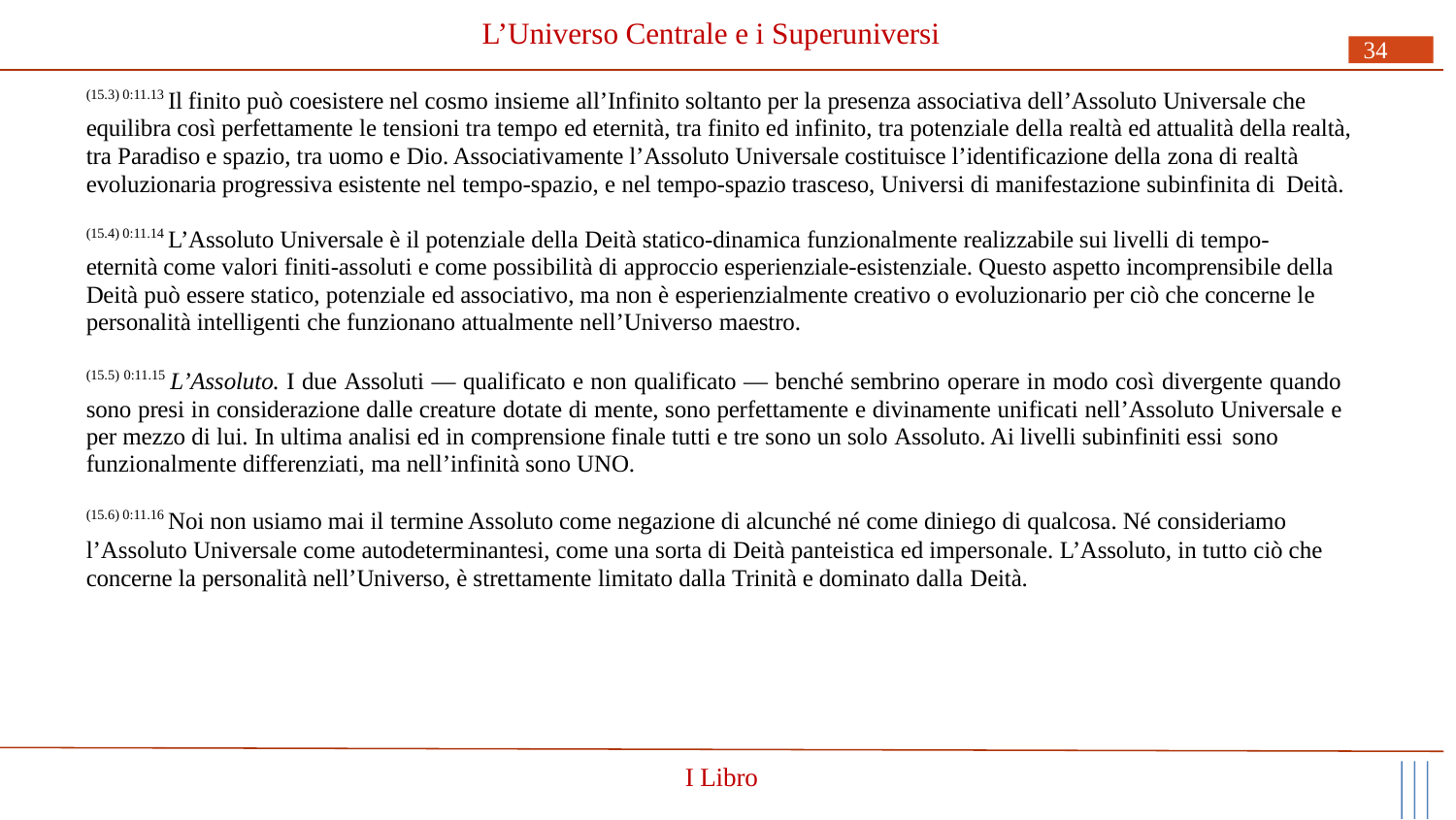

# L’Universo Centrale e i Superuniversi
34

(15.3) 0:11.13 Il finito può coesistere nel cosmo insieme all’Infinito soltanto per la presenza associativa dell’Assoluto Universale che  equilibra così perfettamente le tensioni tra tempo ed eternità, tra finito ed infinito, tra potenziale della realtà ed attualità della realtà,  tra Paradiso e spazio, tra uomo e Dio. Associativamente l’Assoluto Universale costituisce l’identificazione della zona di realtà  evoluzionaria progressiva esistente nel tempo-spazio, e nel tempo-spazio trasceso, Universi di manifestazione subinfinita di Deità.

(15.4) 0:11.14 L’Assoluto Universale è il potenziale della Deità statico-dinamica funzionalmente realizzabile sui livelli di tempo-  eternità come valori finiti-assoluti e come possibilità di approccio esperienziale-esistenziale. Questo aspetto incomprensibile della  Deità può essere statico, potenziale ed associativo, ma non è esperienzialmente creativo o evoluzionario per ciò che concerne le  personalità intelligenti che funzionano attualmente nell’Universo maestro.

(15.5) 0:11.15 L’Assoluto. I due Assoluti — qualificato e non qualificato — benché sembrino operare in modo così divergente quando  sono presi in considerazione dalle creature dotate di mente, sono perfettamente e divinamente unificati nell’Assoluto Universale e  per mezzo di lui. In ultima analisi ed in comprensione finale tutti e tre sono un solo Assoluto. Ai livelli subinfiniti essi sono
funzionalmente differenziati, ma nell’infinità sono UNO.

(15.6) 0:11.16 Noi non usiamo mai il termine Assoluto come negazione di alcunché né come diniego di qualcosa. Né consideriamo
l’Assoluto Universale come autodeterminantesi, come una sorta di Deità panteistica ed impersonale. L’Assoluto, in tutto ciò che  concerne la personalità nell’Universo, è strettamente limitato dalla Trinità e dominato dalla Deità.

I Libro